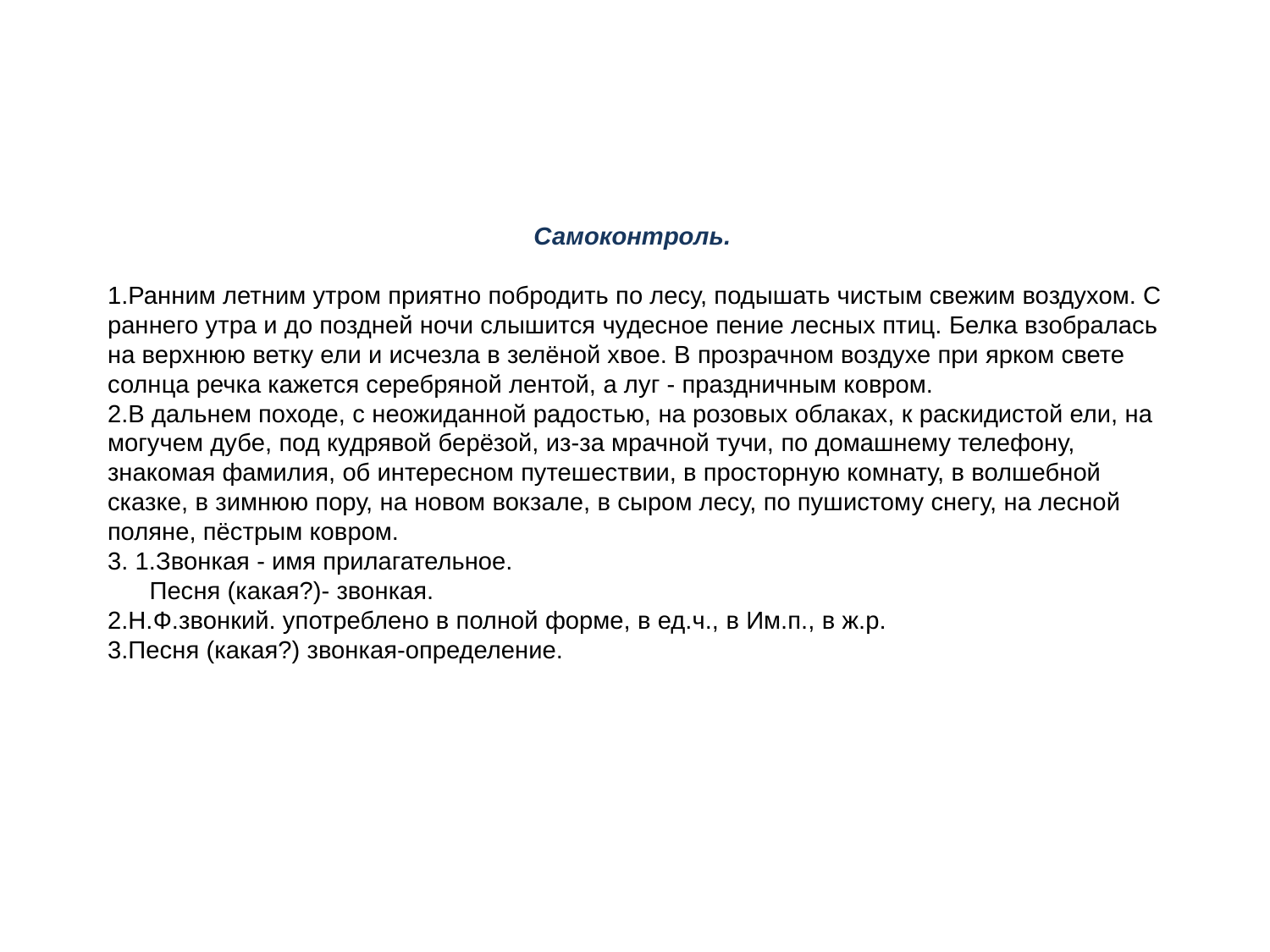

Самоконтроль.

1.Ранним летним утром приятно побродить по лесу, подышать чистым свежим воздухом. С раннего утра и до поздней ночи слышится чудесное пение лесных птиц. Белка взобралась на верхнюю ветку ели и исчезла в зелёной хвое. В прозрачном воздухе при ярком свете солнца речка кажется серебряной лентой, а луг - праздничным ковром.
2.В дальнем походе, с неожиданной радостью, на розовых облаках, к раскидистой ели, на могучем дубе, под кудрявой берёзой, из-за мрачной тучи, по домашнему телефону, знакомая фамилия, об интересном путешествии, в просторную комнату, в волшебной сказке, в зимнюю пору, на новом вокзале, в сыром лесу, по пушистому снегу, на лесной поляне, пёстрым ковром.
3. 1.Звонкая - имя прилагательное.
      Песня (какая?)- звонкая.
2.Н.Ф.звонкий. употреблено в полной форме, в ед.ч., в Им.п., в ж.р.
3.Песня (какая?) звонкая-определение.